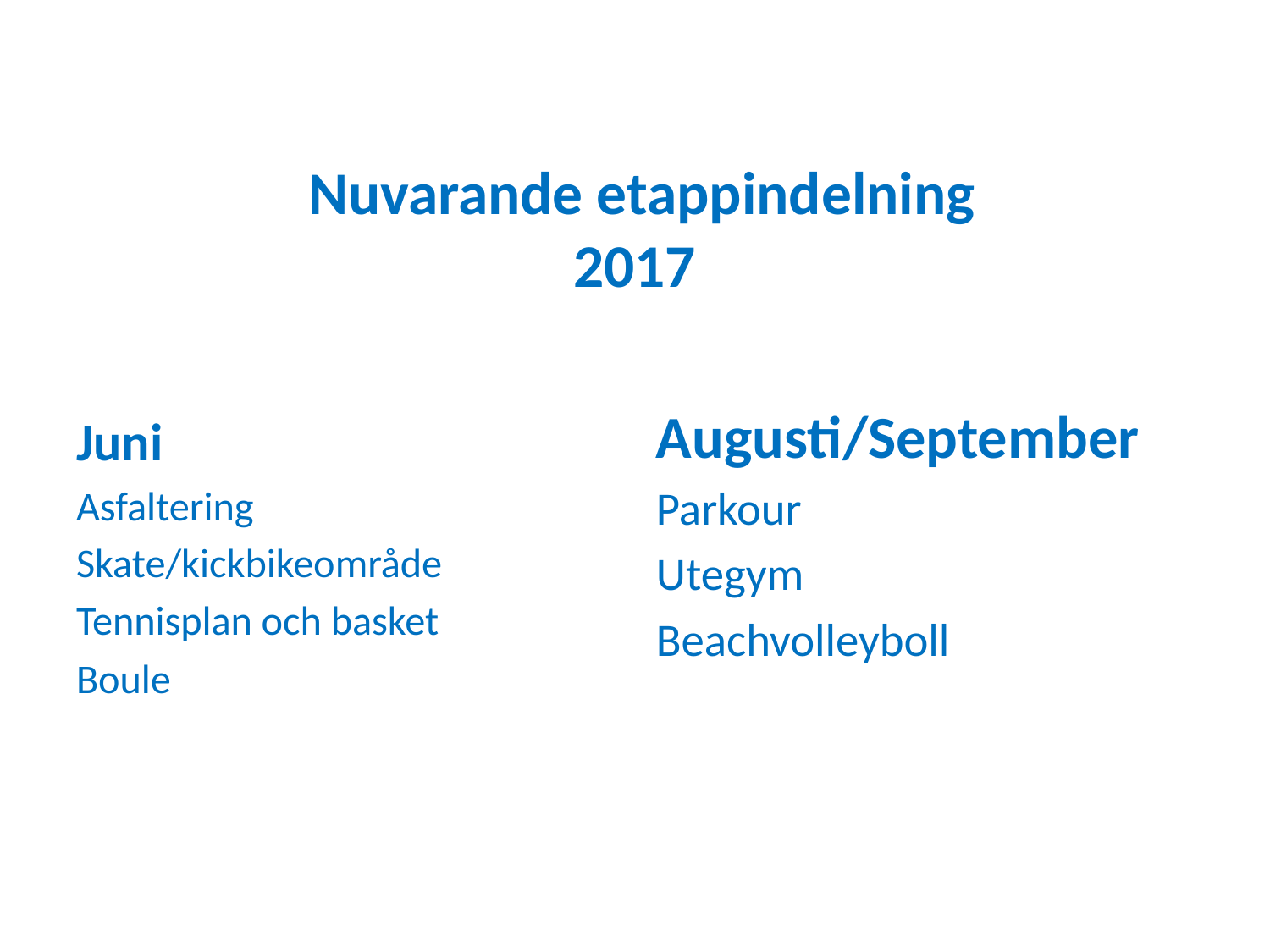

# Nuvarande etappindelning 2017
Augusti/September
Parkour
Utegym
Beachvolleyboll
Juni
Asfaltering
Skate/kickbikeområde
Tennisplan och basket
Boule